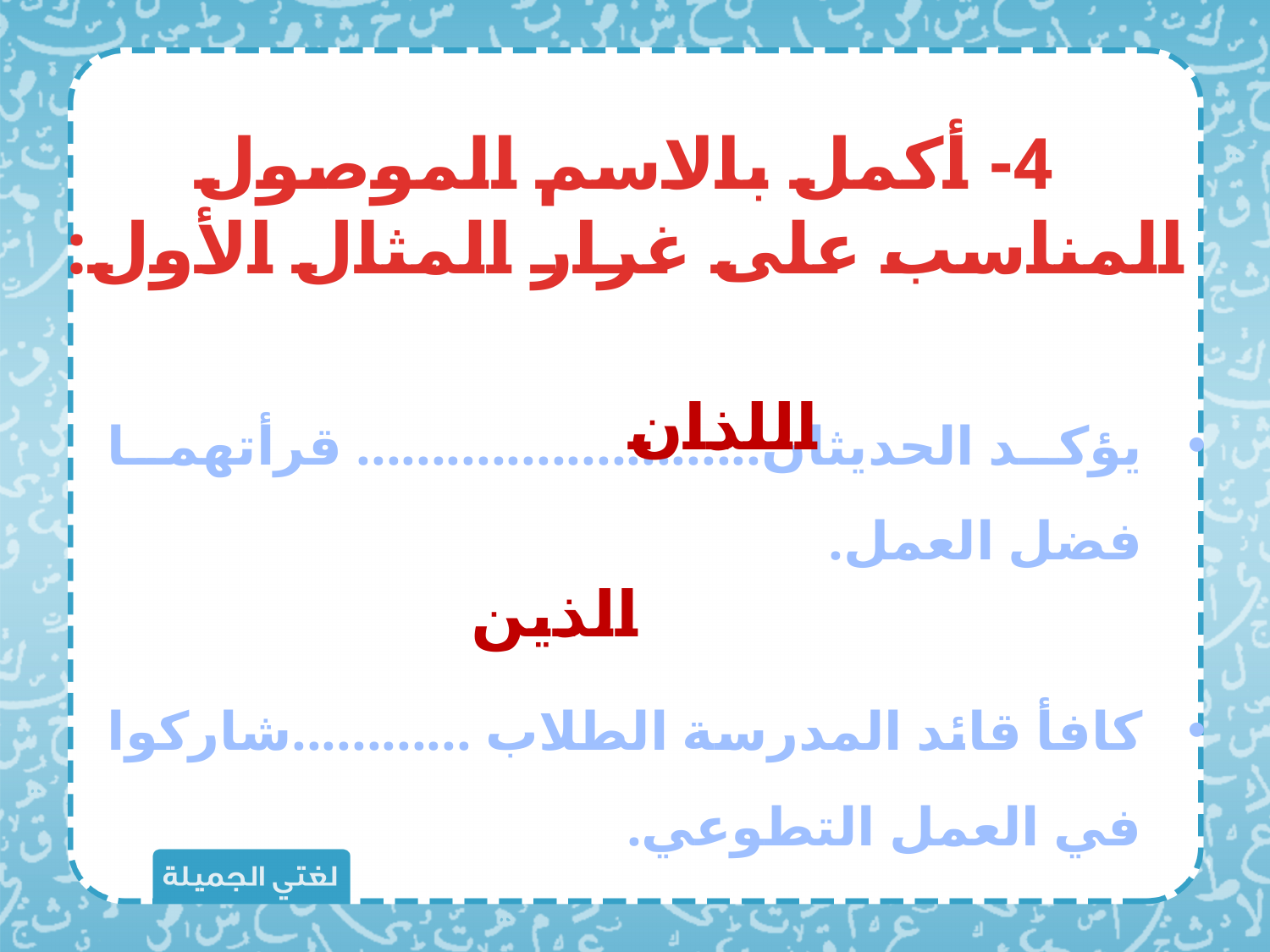

4- أكمل بالاسم الموصول المناسب على غرار المثال الأول:
يؤكد الحديثان........................... قرأتهما فضل العمل.

كافأ قائد المدرسة الطلاب ............شاركوا في العمل التطوعي.
اللذان
الذين